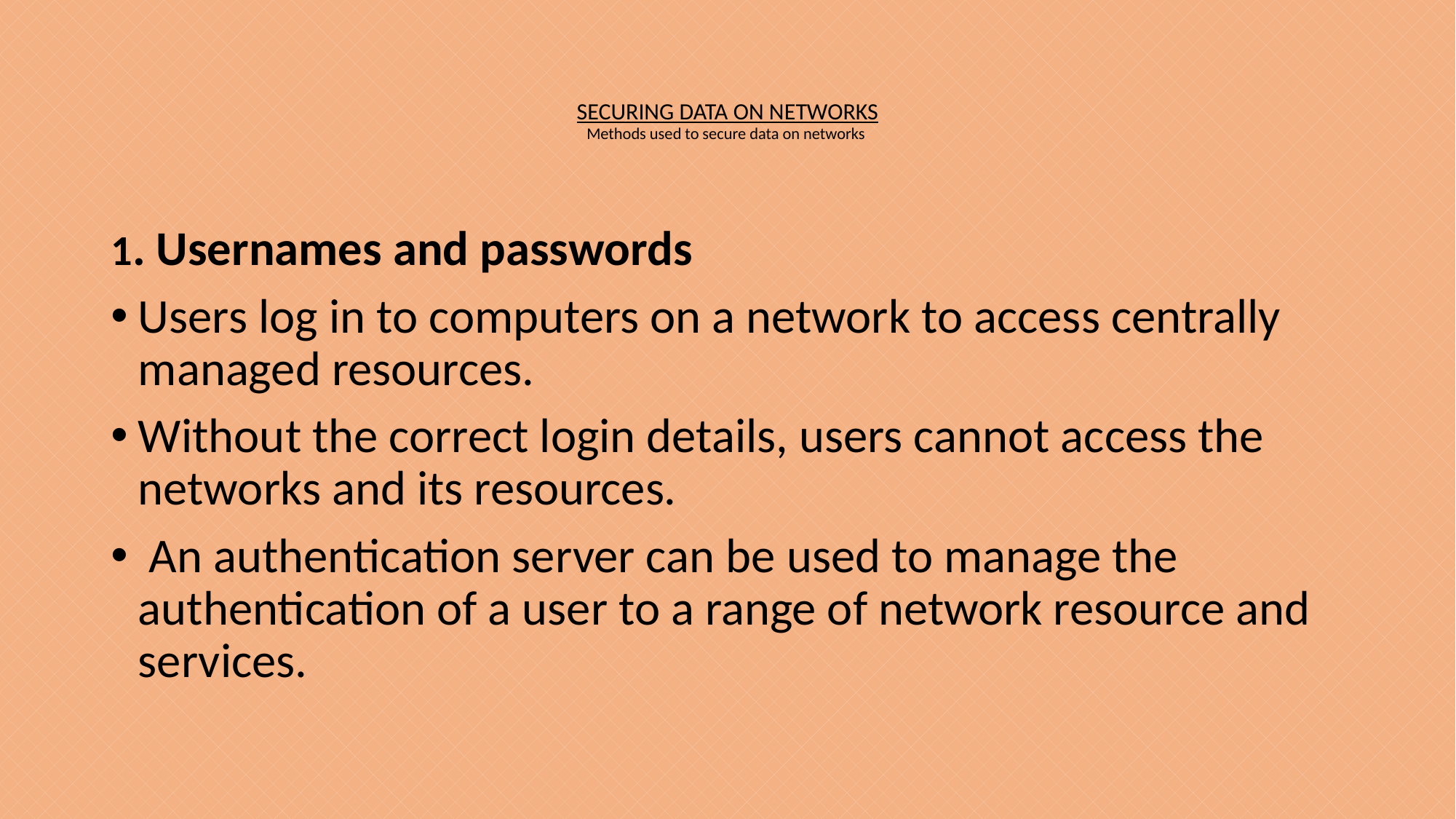

# SECURING DATA ON NETWORKS Methods used to secure data on networks
1. Usernames and passwords
Users log in to computers on a network to access centrally managed resources.
Without the correct login details, users cannot access the networks and its resources.
 An authentication server can be used to manage the authentication of a user to a range of network resource and services.